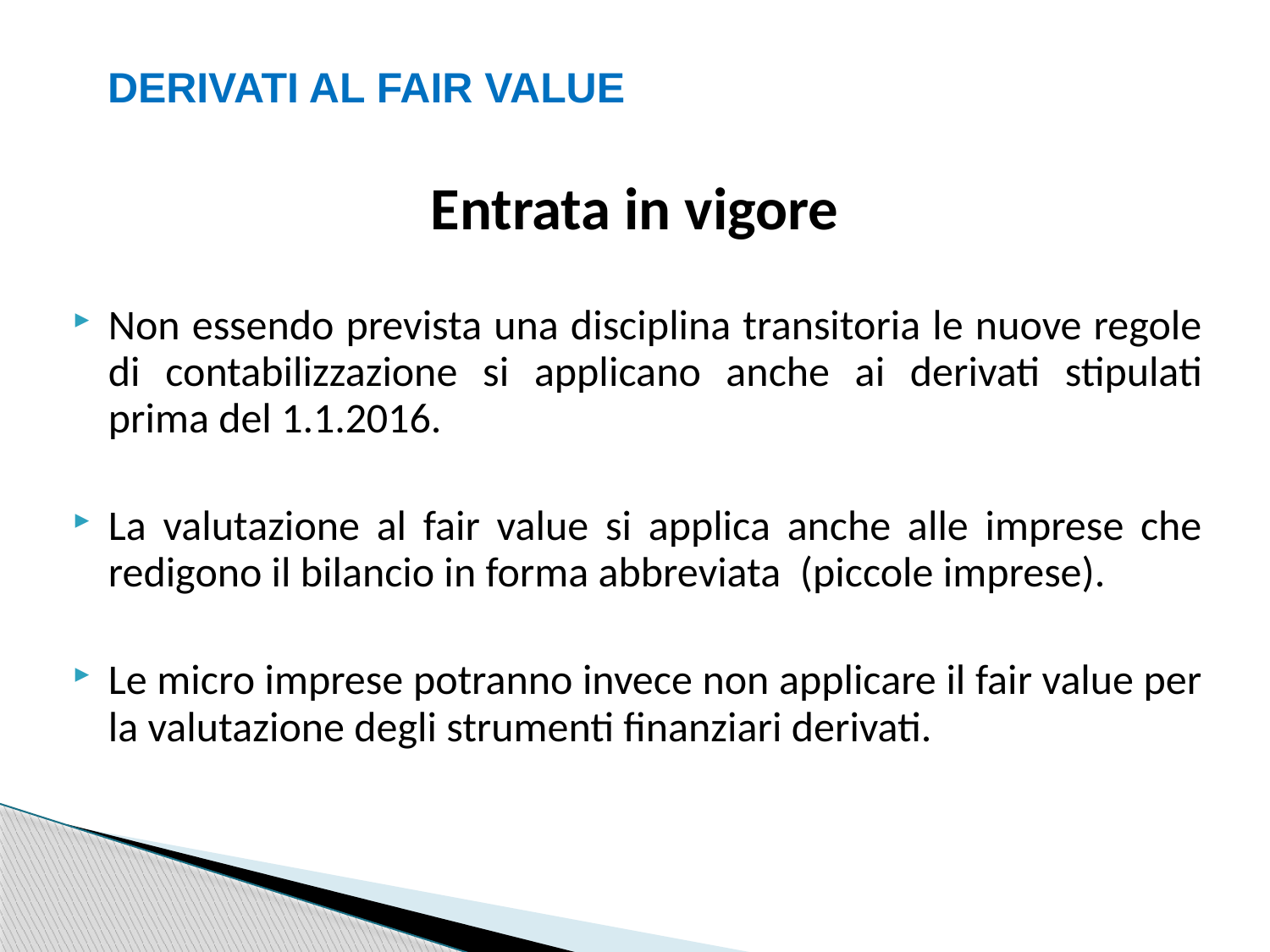

DERIVATI AL FAIR VALUE
Entrata in vigore
Non essendo prevista una disciplina transitoria le nuove regole di contabilizzazione si applicano anche ai derivati stipulati prima del 1.1.2016.

La valutazione al fair value si applica anche alle imprese che redigono il bilancio in forma abbreviata  (piccole imprese).

Le micro imprese potranno invece non applicare il fair value per la valutazione degli strumenti finanziari derivati.